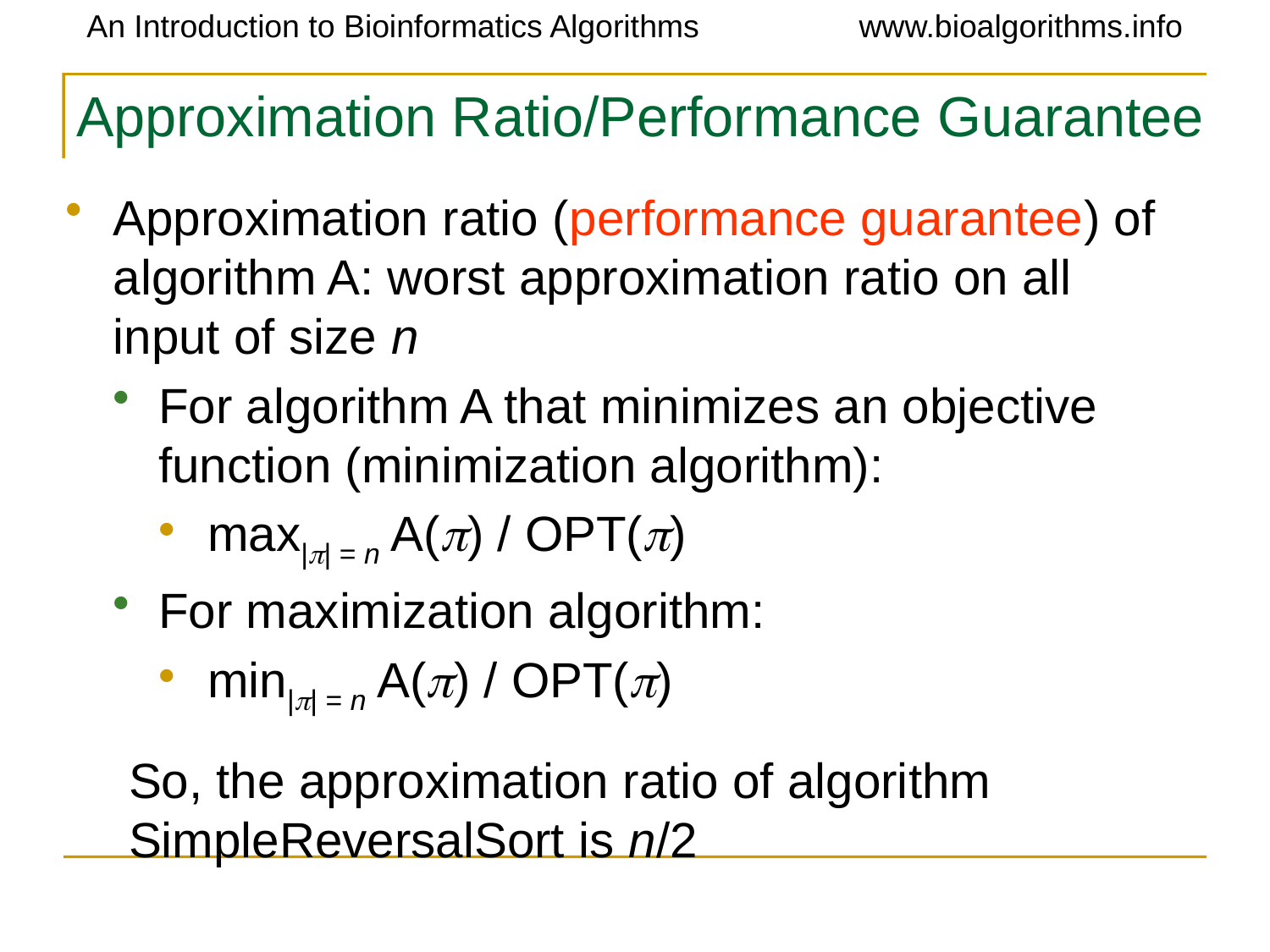

# Approximation Ratio/Performance Guarantee
Approximation ratio (performance guarantee) of algorithm A: worst approximation ratio on all input of size n
For algorithm A that minimizes an objective function (minimization algorithm):
max|π| = n A(π) / OPT(π)
For maximization algorithm:
min|π| = n A(π) / OPT(π)
So, the approximation ratio of algorithm SimpleReversalSort is n/2